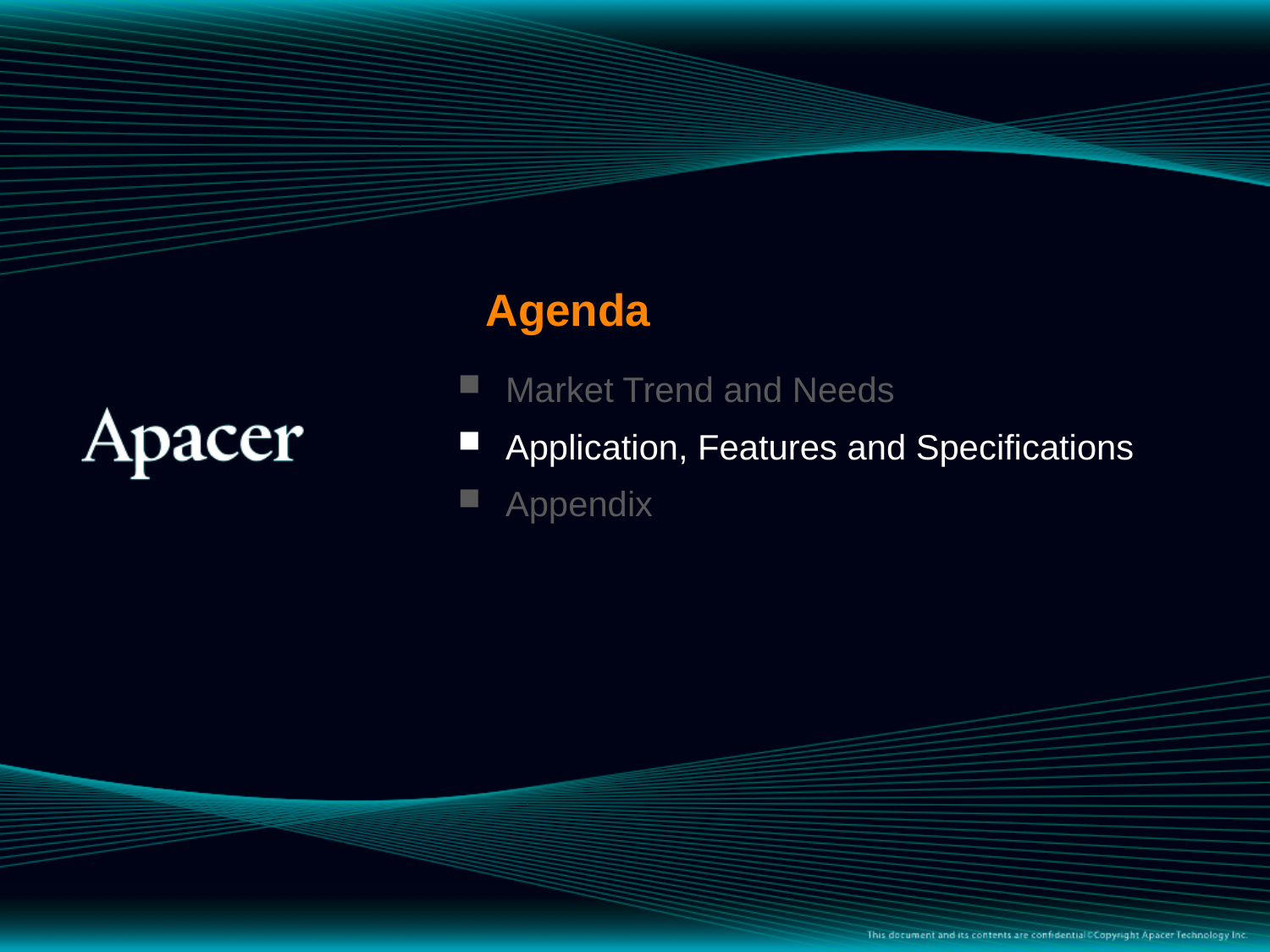

# Agenda
Market Trend and Needs
Application, Features and Specifications
Appendix